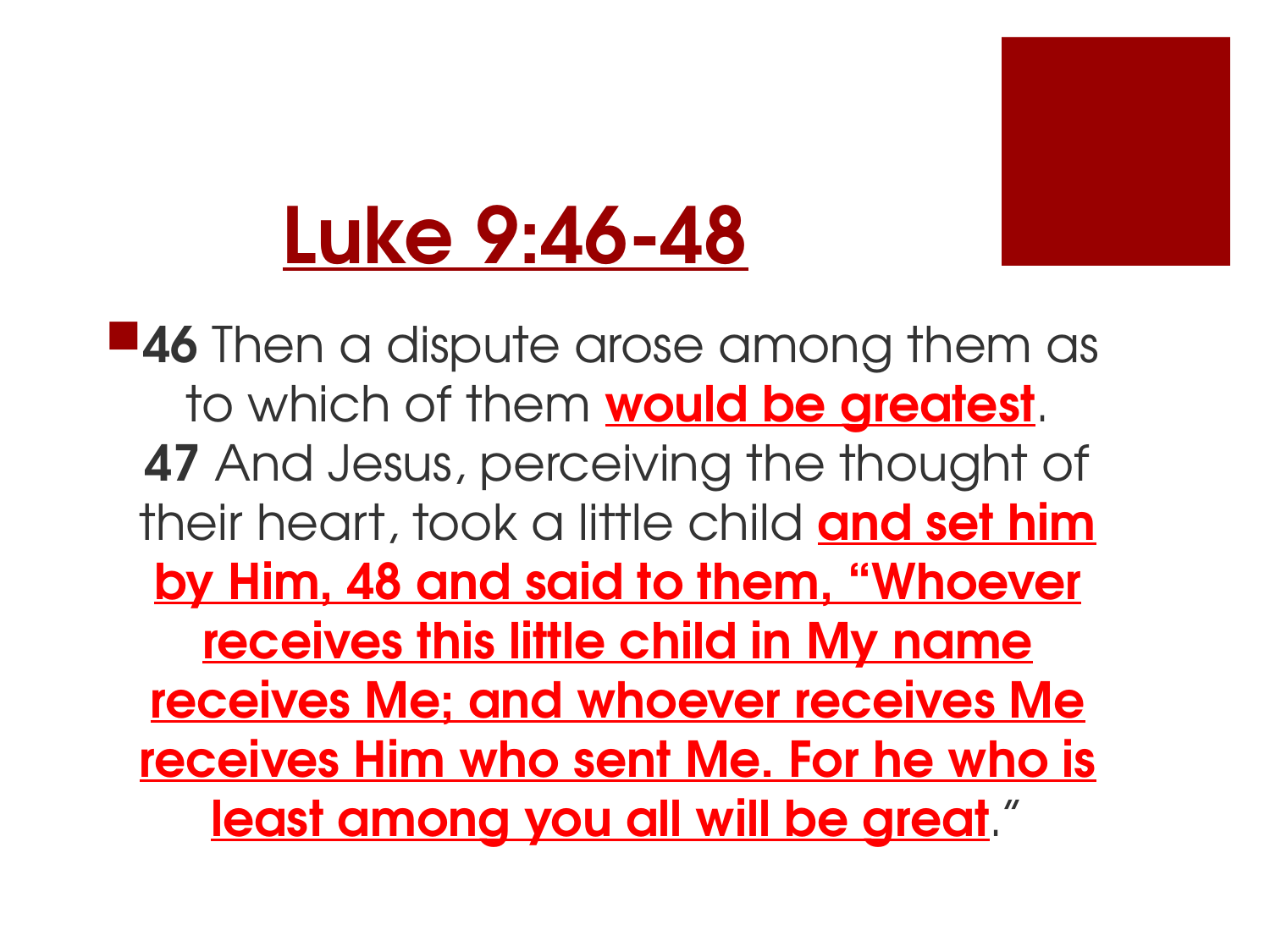

# Luke 9:46-48
46 Then a dispute arose among them as to which of them would be greatest. 47 And Jesus, perceiving the thought of their heart, took a little child and set him by Him, 48 and said to them, “Whoever receives this little child in My name receives Me; and whoever receives Me receives Him who sent Me. For he who is least among you all will be great.”